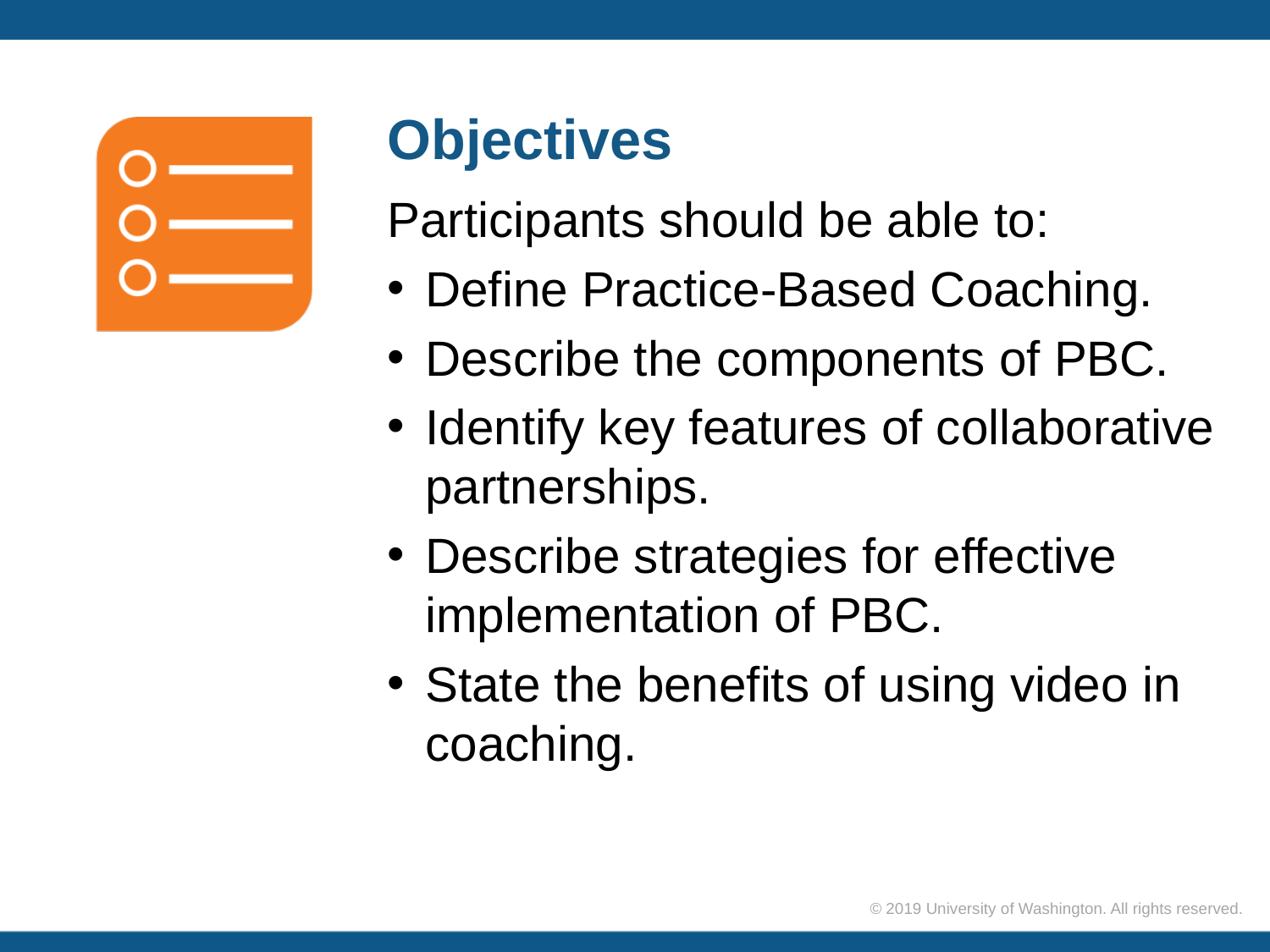

# Objectives
Participants should be able to:
Define Practice-Based Coaching.
Describe the components of PBC.
Identify key features of collaborative partnerships.
Describe strategies for effective implementation of PBC.
State the benefits of using video in coaching.